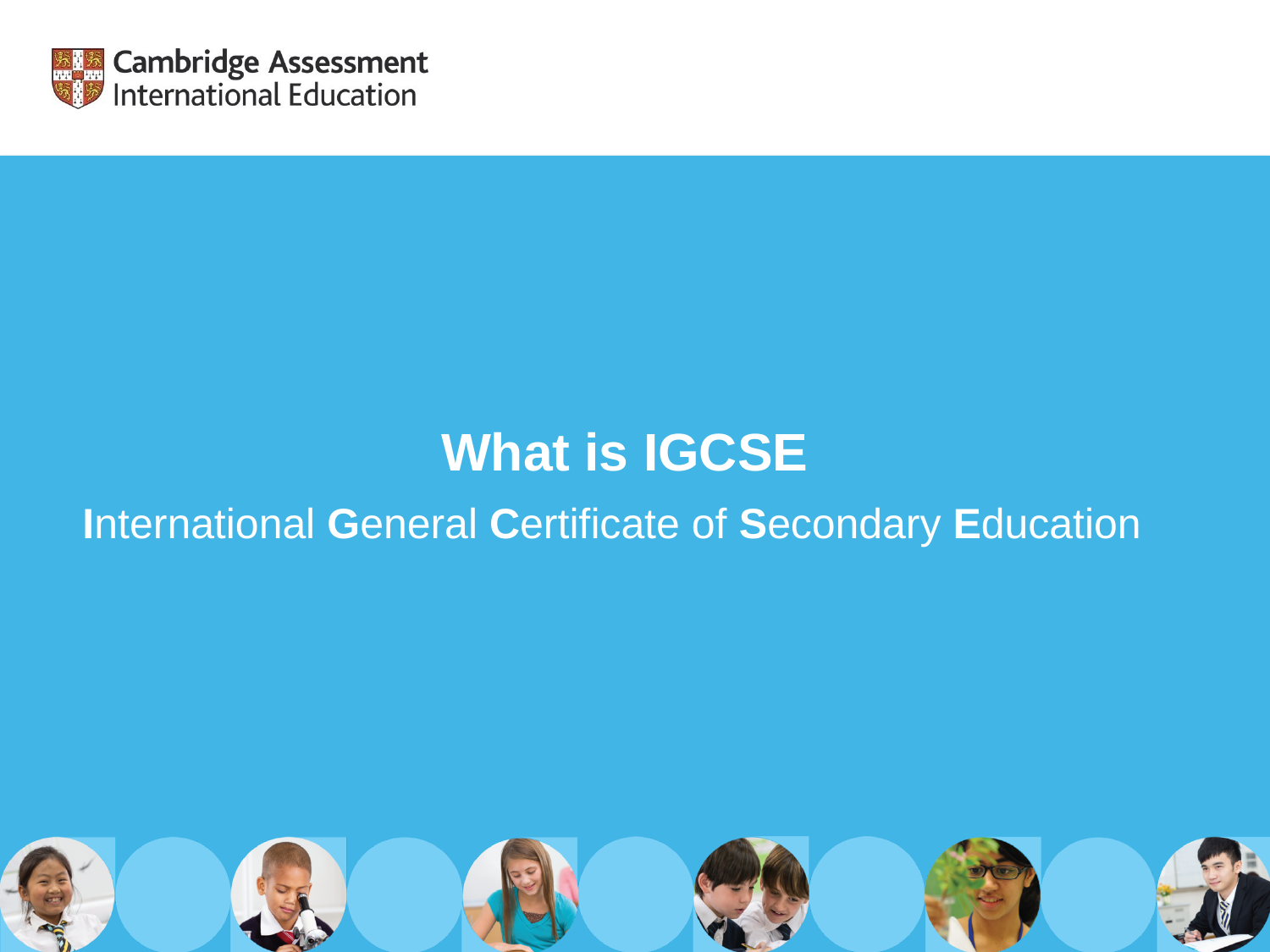

# What is IGCSE
International General Certificate of Secondary Education